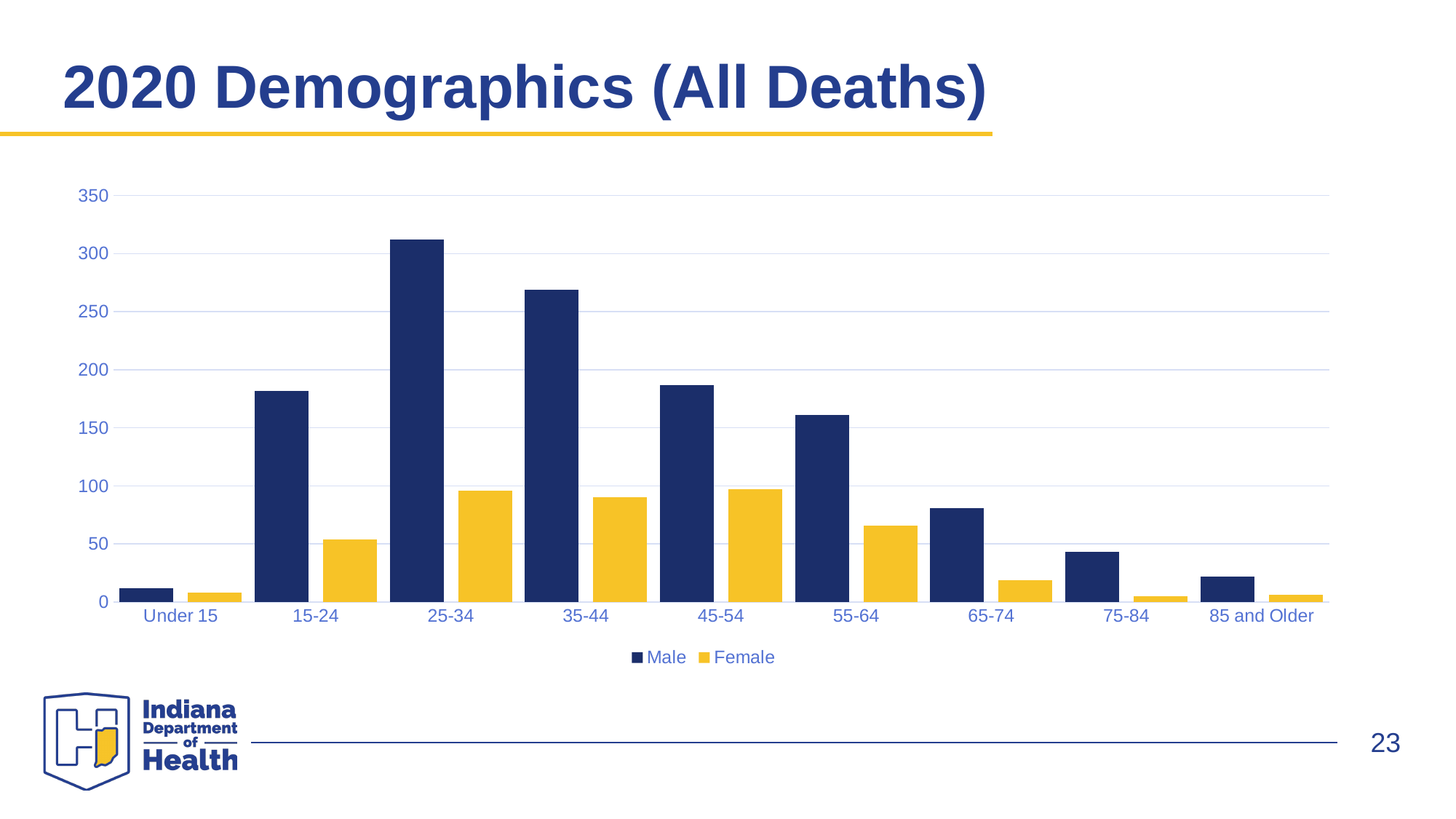

# 2020 Demographics (All Deaths)

### Chart

| Category | Male | Female |
|---|---|---|
| Under 15 | 12.0 | 8.0 |
| 15-24 | 182.0 | 54.0 |
| 25-34 | 312.0 | 96.0 |
| 35-44 | 269.0 | 90.0 |
| 45-54 | 187.0 | 97.0 |
| 55-64 | 161.0 | 66.0 |
| 65-74 | 81.0 | 19.0 |
| 75-84 | 43.0 | 5.0 |
| 85 and Older | 22.0 | 6.0 |
23